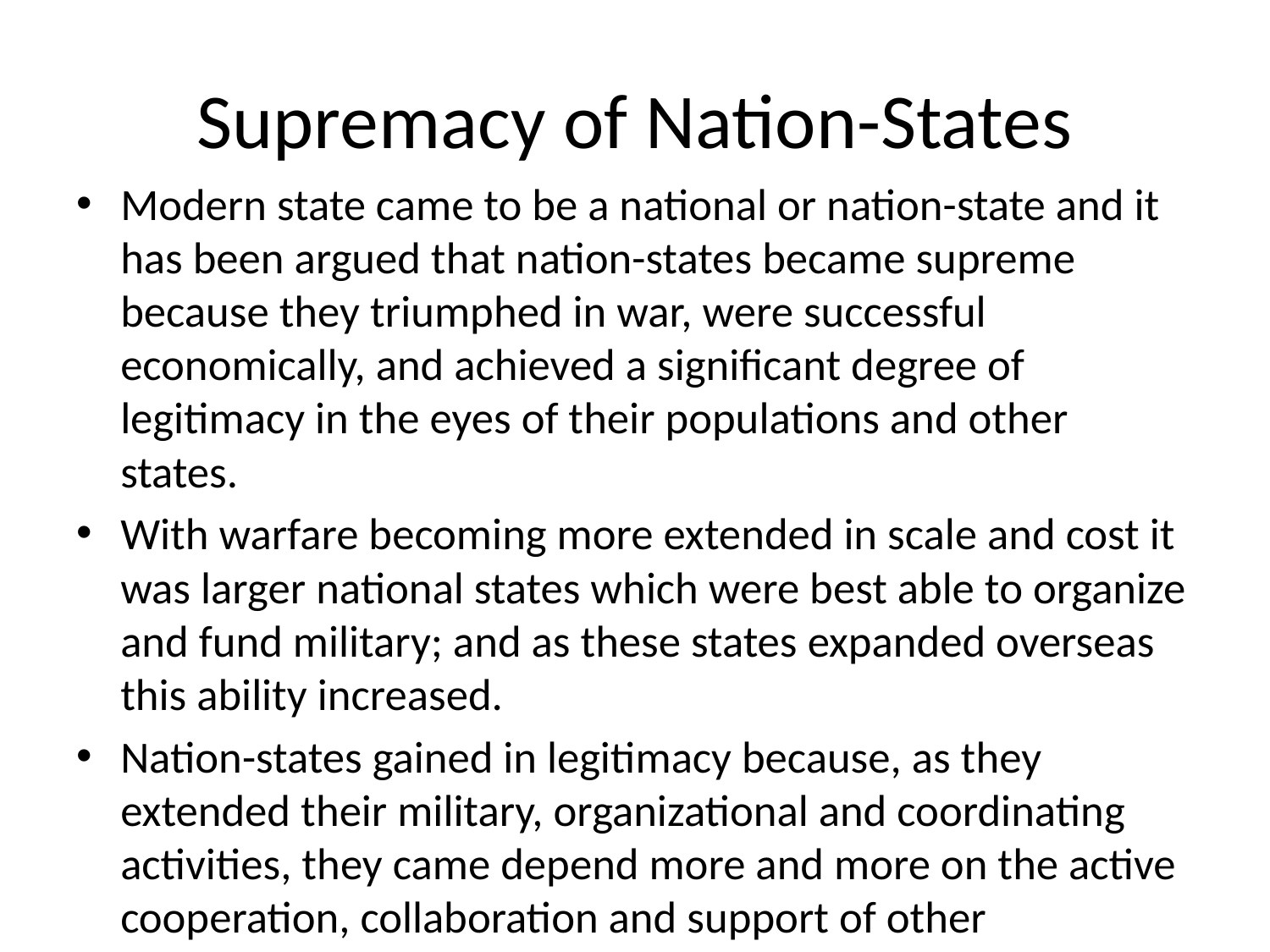

# Supremacy of Nation-States
Modern state came to be a national or nation-state and it has been argued that nation-states became supreme because they triumphed in war, were successful economically, and achieved a significant degree of legitimacy in the eyes of their populations and other states.
With warfare becoming more extended in scale and cost it was larger national states which were best able to organize and fund military; and as these states expanded overseas this ability increased.
Nation-states gained in legitimacy because, as they extended their military, organizational and coordinating activities, they came depend more and more on the active cooperation, collaboration and support of other collectivities, especially well-organized civil groups.